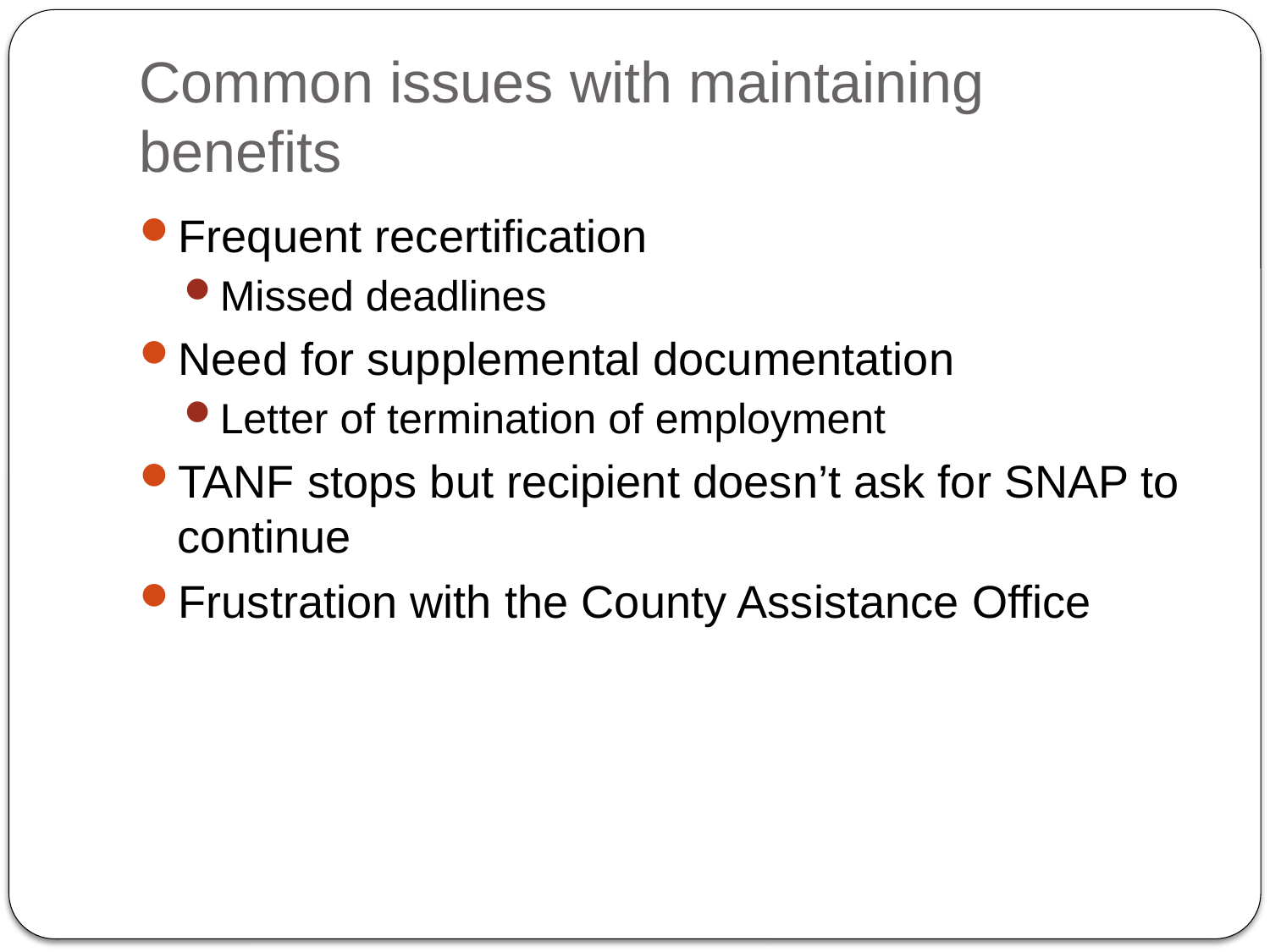

# Common issues with maintaining benefits
Frequent recertification
Missed deadlines
Need for supplemental documentation
Letter of termination of employment
TANF stops but recipient doesn’t ask for SNAP to continue
Frustration with the County Assistance Office